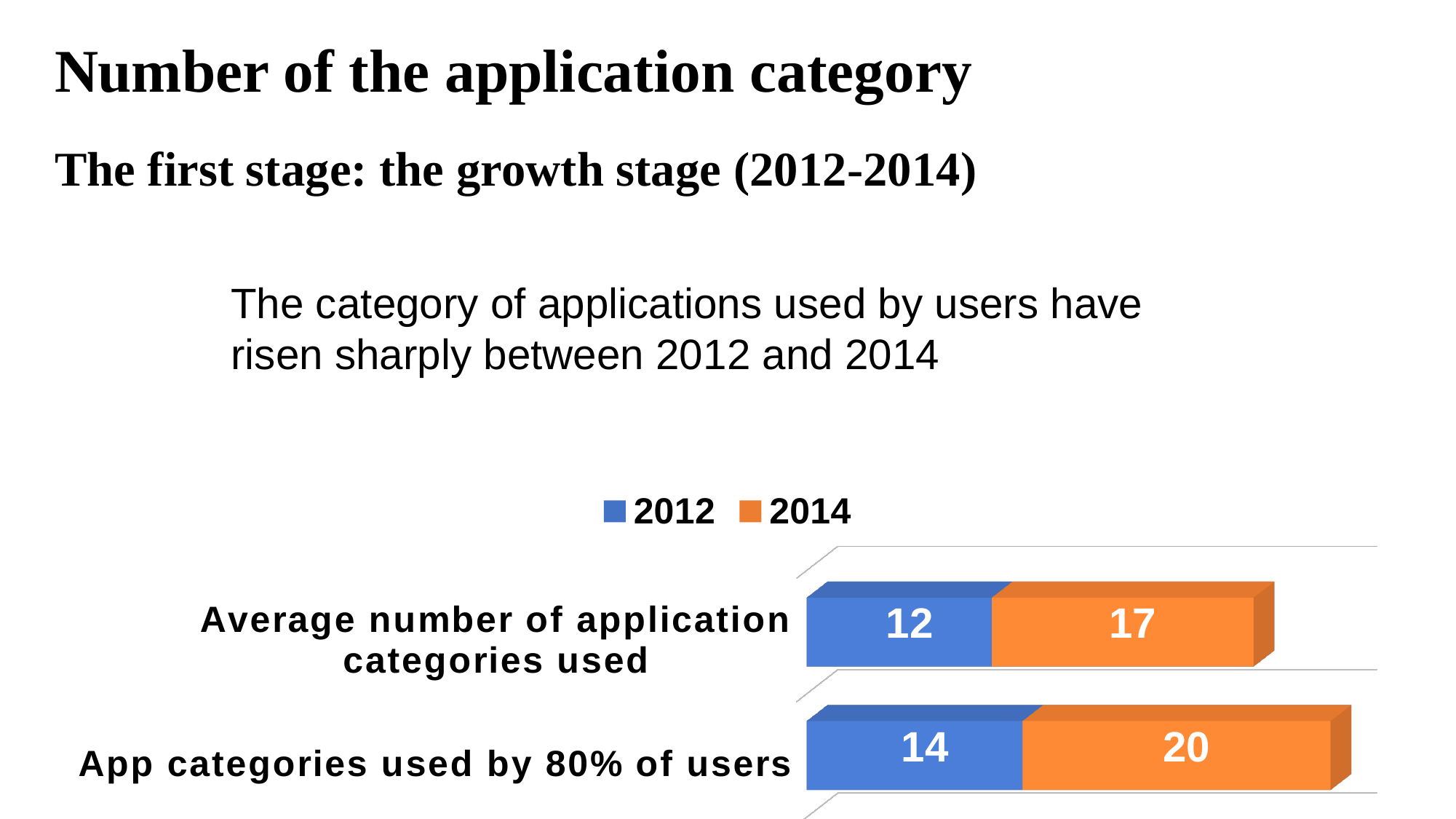

Number of the application category
The first stage: the growth stage (2012-2014)
The category of applications used by users have risen sharply between 2012 and 2014

[unsupported chart]